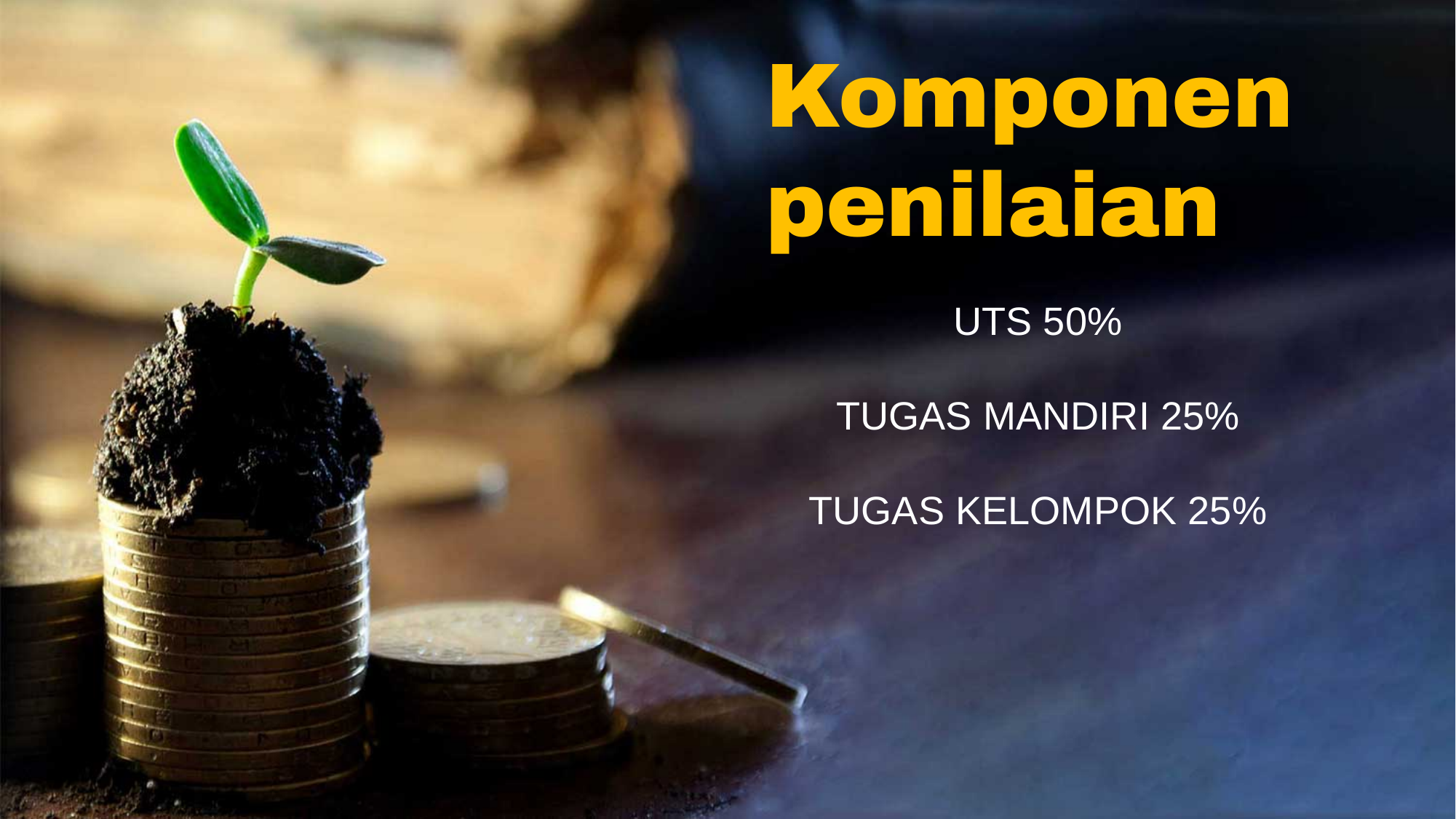

Komponen penilaian
UTS 50%

TUGAS MANDIRI 25%

TUGAS KELOMPOK 25%